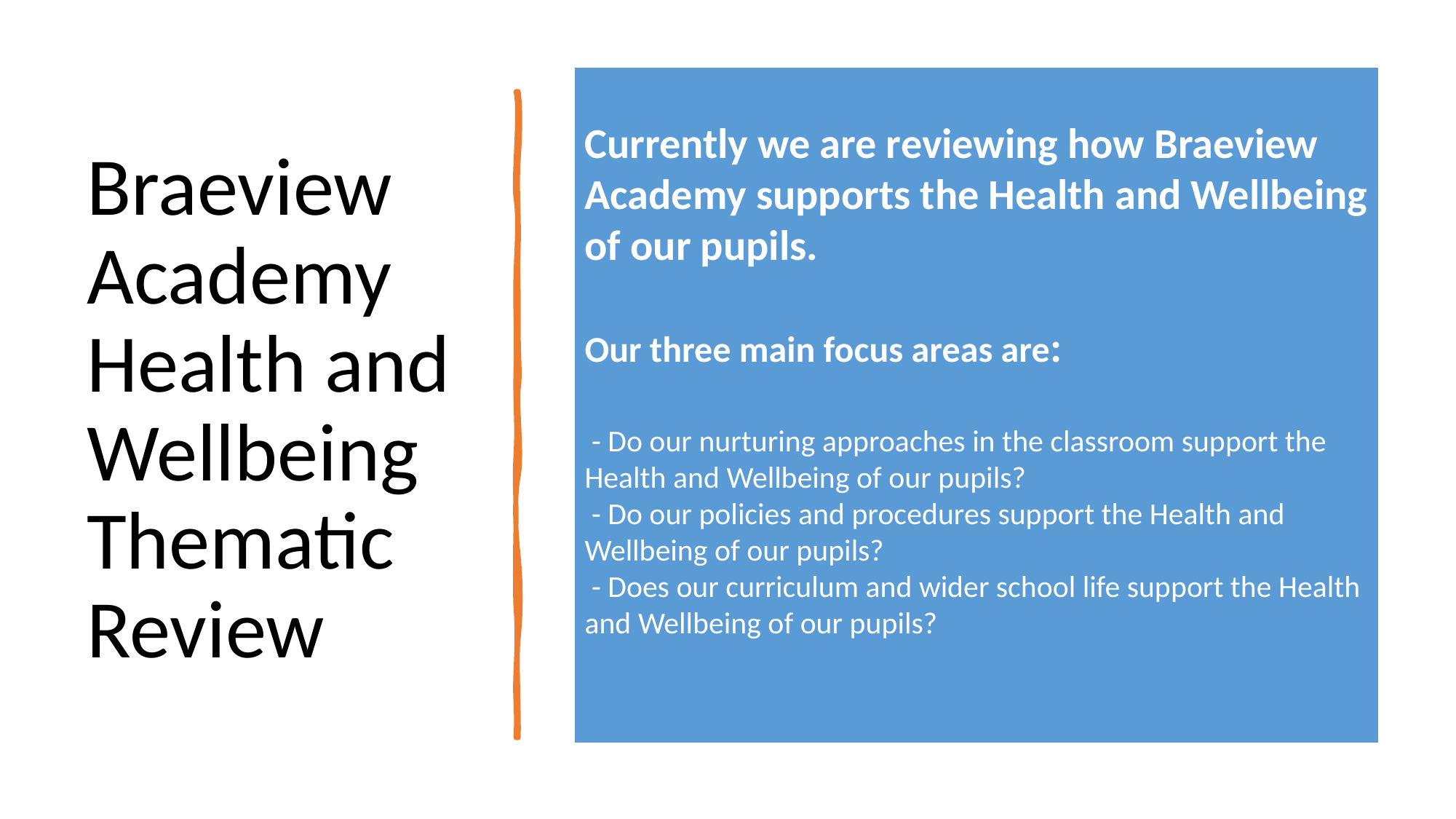

Currently we are reviewing how Braeview Academy supports the Health and Wellbeing of our pupils.
Our three main focus areas are:

 - Do our nurturing approaches in the classroom support the Health and Wellbeing of our pupils?
 - Do our policies and procedures support the Health and Wellbeing of our pupils?
 - Does our curriculum and wider school life support the Health and Wellbeing of our pupils?

# Braeview Academy Health and Wellbeing Thematic Review